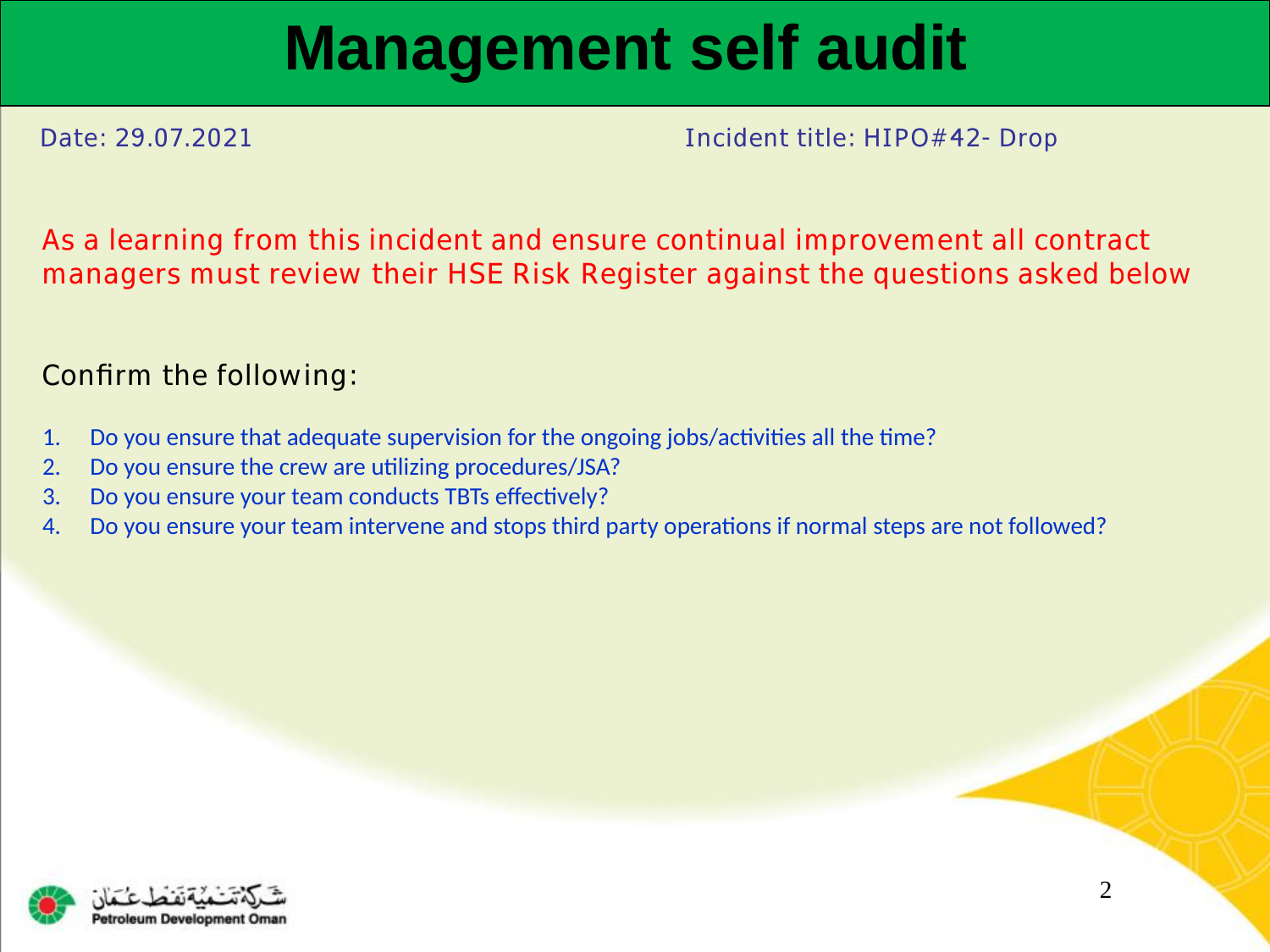

Management self audit
Date: 29.07.2021                                                            Incident title: HIPO#42- Drop

As a learning from this incident and ensure continual improvement all contract
managers must review their HSE Risk Register against the questions asked below

Confirm the following:

Do you ensure that adequate supervision for the ongoing jobs/activities all the time?
Do you ensure the crew are utilizing procedures/JSA?
Do you ensure your team conducts TBTs effectively?
Do you ensure your team intervene and stops third party operations if normal steps are not followed?

2